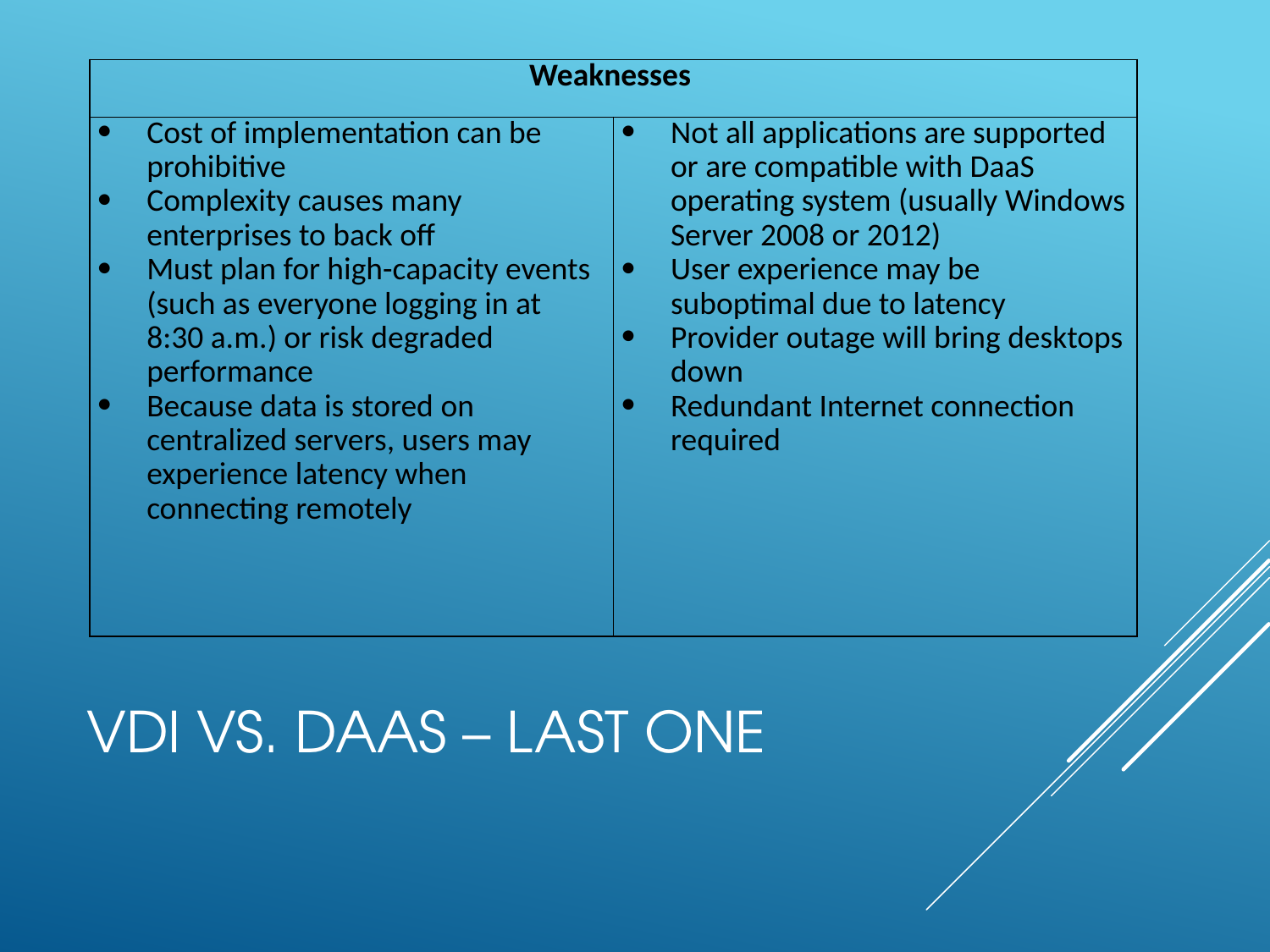

| Weaknesses |  |
| --- | --- |
| Cost of implementation can be prohibitive Complexity causes many enterprises to back off Must plan for high-capacity events (such as everyone logging in at 8:30 a.m.) or risk degraded performance Because data is stored on centralized servers, users may experience latency when connecting remotely | Not all applications are supported or are compatible with DaaS operating system (usually Windows Server 2008 or 2012) User experience may be suboptimal due to latency Provider outage will bring desktops down Redundant Internet connection required |
# Vdi vs. daas – last one